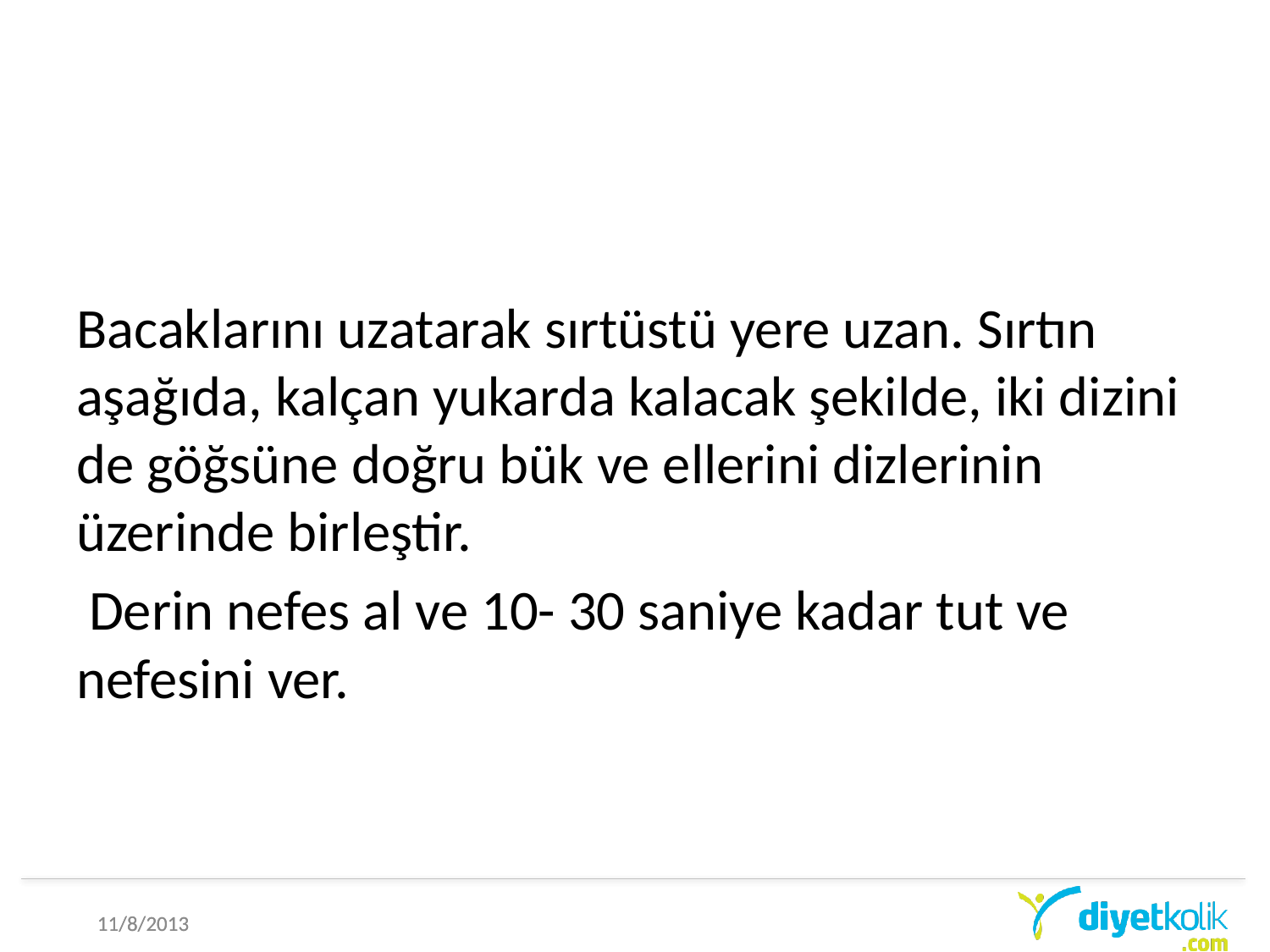

Bacaklarını uzatarak sırtüstü yere uzan. Sırtın aşağıda, kalçan yukarda kalacak şekilde, iki dizini de göğsüne doğru bük ve ellerini dizlerinin üzerinde birleştir.
 Derin nefes al ve 10- 30 saniye kadar tut ve nefesini ver.